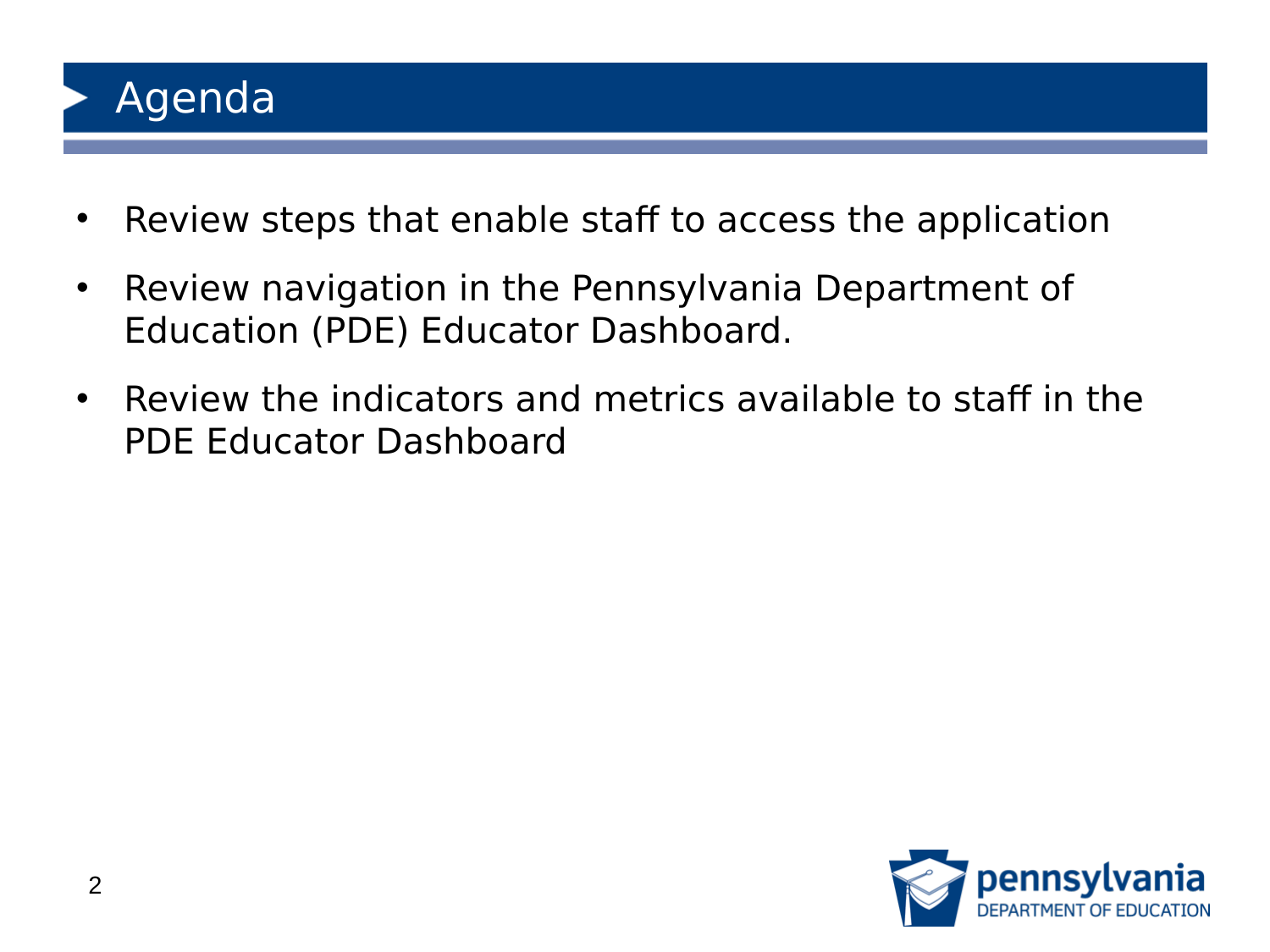

# Agenda
Review steps that enable staff to access the application
Review navigation in the Pennsylvania Department of Education (PDE) Educator Dashboard.
Review the indicators and metrics available to staff in the PDE Educator Dashboard
2